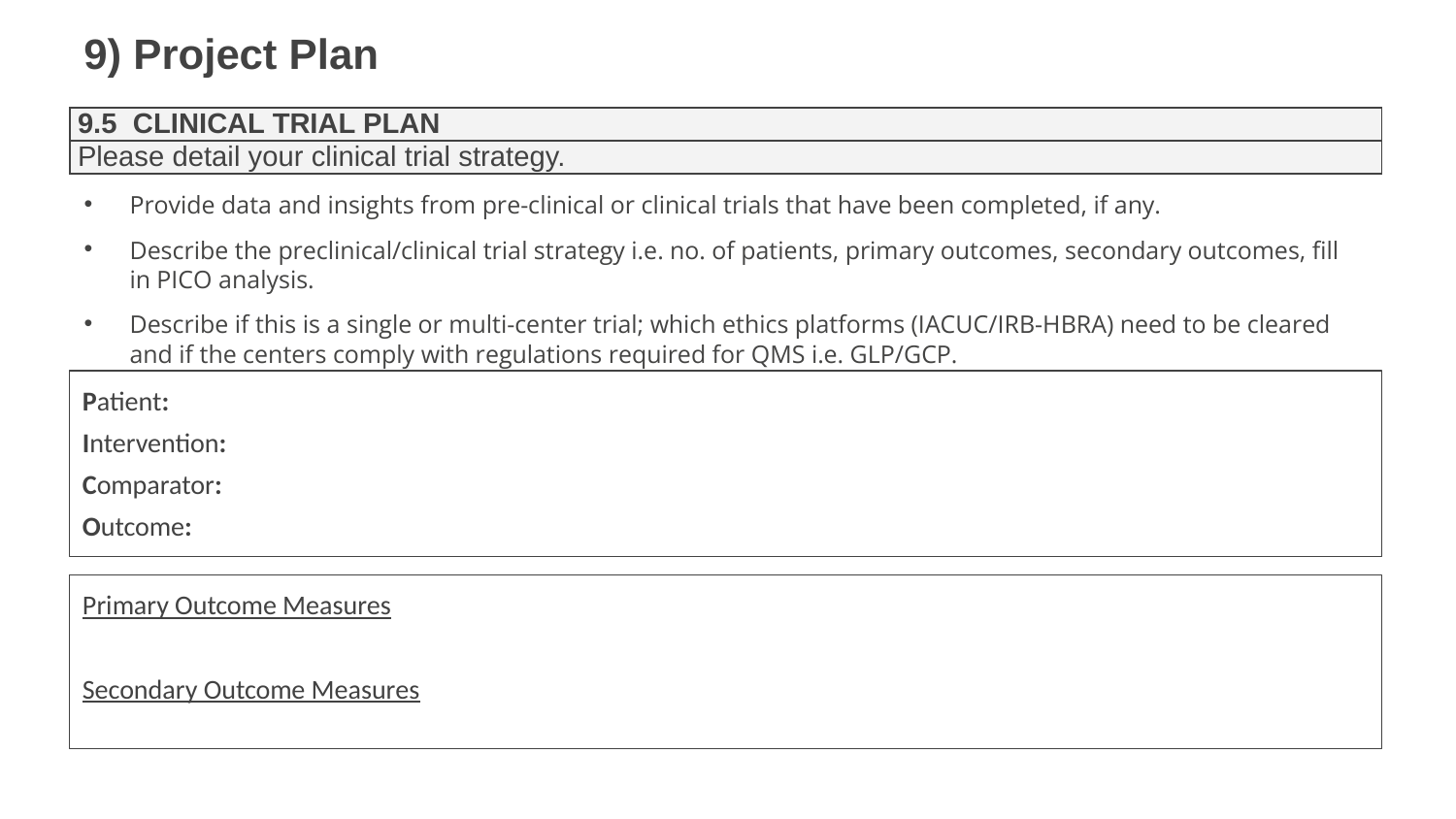

9) Project Plan
| 9.5 CLINICAL TRIAL PLAN |
| --- |
| Please detail your clinical trial strategy. |
Provide data and insights from pre-clinical or clinical trials that have been completed, if any.
Describe the preclinical/clinical trial strategy i.e. no. of patients, primary outcomes, secondary outcomes, fill in PICO analysis.
Describe if this is a single or multi-center trial; which ethics platforms (IACUC/IRB-HBRA) need to be cleared and if the centers comply with regulations required for QMS i.e. GLP/GCP.
Patient:
Intervention:
Comparator:
Outcome:
Primary Outcome Measures

Secondary Outcome Measures